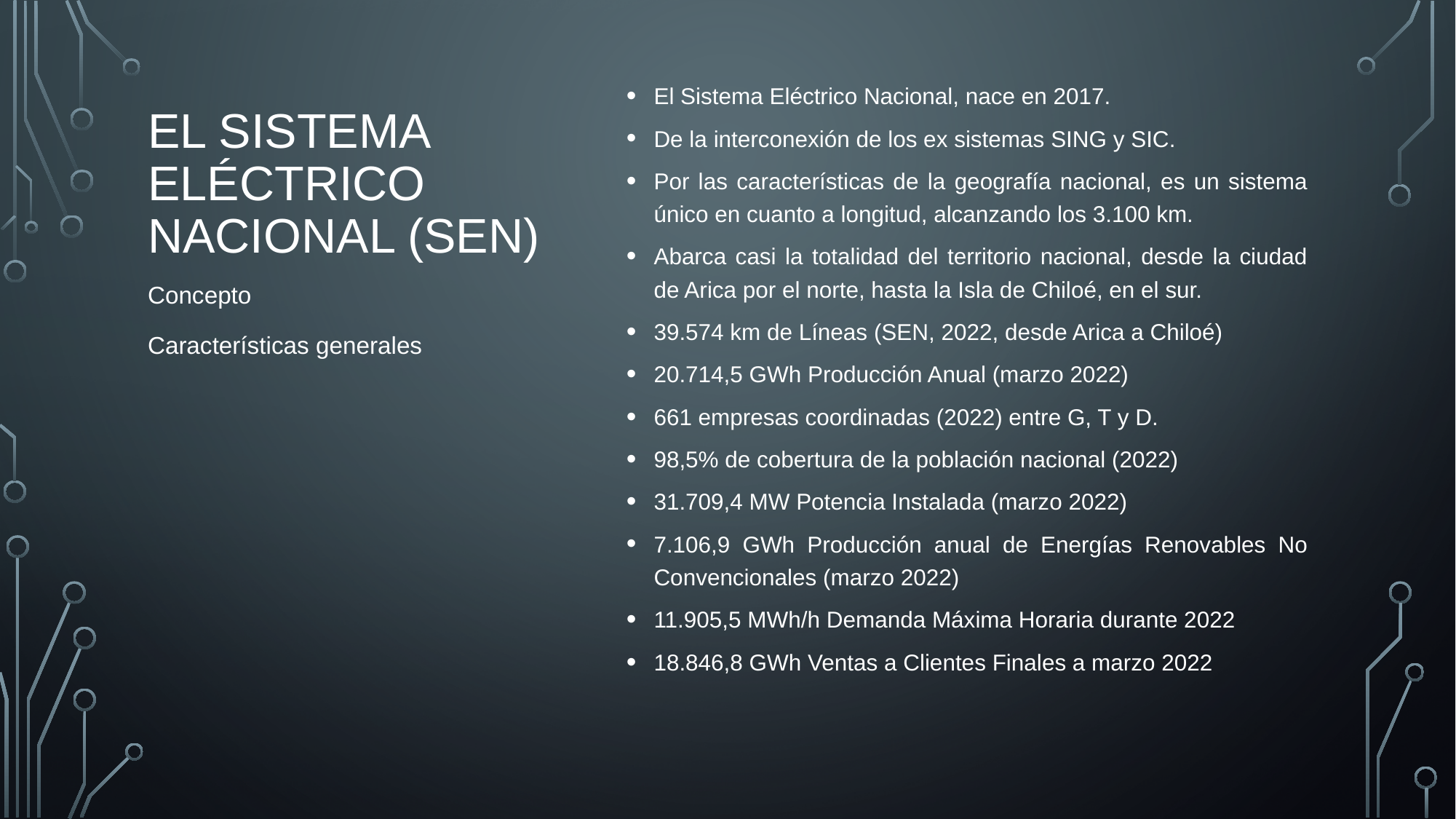

El Sistema Eléctrico Nacional, nace en 2017.
De la interconexión de los ex sistemas SING y SIC.
Por las características de la geografía nacional, es un sistema único en cuanto a longitud, alcanzando los 3.100 km.
Abarca casi la totalidad del territorio nacional, desde la ciudad de Arica por el norte, hasta la Isla de Chiloé, en el sur.
39.574 km de Líneas (SEN, 2022, desde Arica a Chiloé)
20.714,5 GWh Producción Anual (marzo 2022)
661 empresas coordinadas (2022) entre G, T y D.
98,5% de cobertura de la población nacional (2022)
31.709,4 MW Potencia Instalada (marzo 2022)
7.106,9 GWh Producción anual de Energías Renovables No Convencionales (marzo 2022)
11.905,5 MWh/h Demanda Máxima Horaria durante 2022
18.846,8 GWh Ventas a Clientes Finales a marzo 2022

# El sistema eléctrico nacional (SEN)
Concepto
Características generales